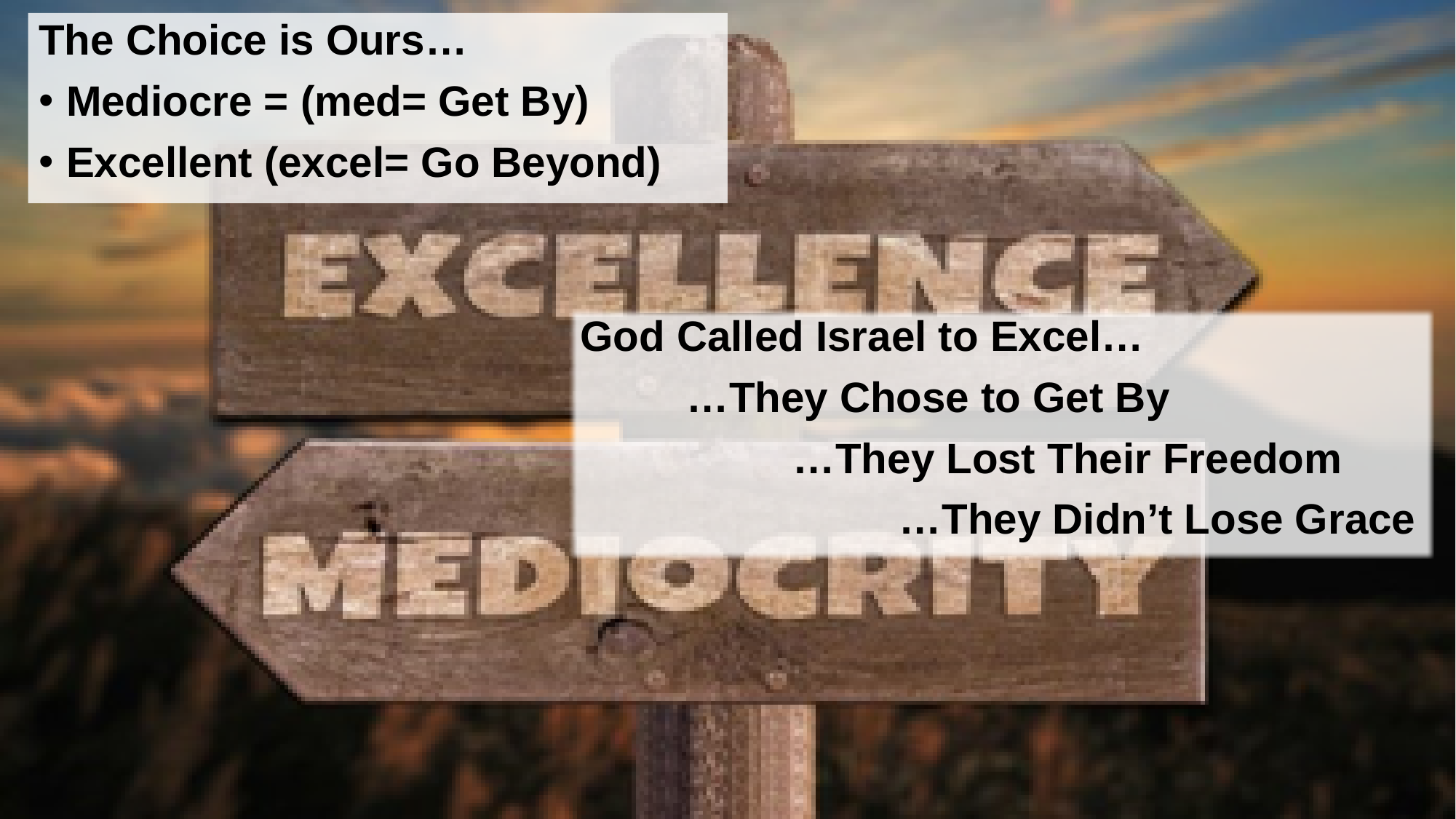

The Choice is Ours…
Mediocre = (med= Get By)
Excellent (excel= Go Beyond)
God Called Israel to Excel…
         …They Chose to Get By
                  …They Lost Their Freedom
                           …They Didn’t Lose Grace